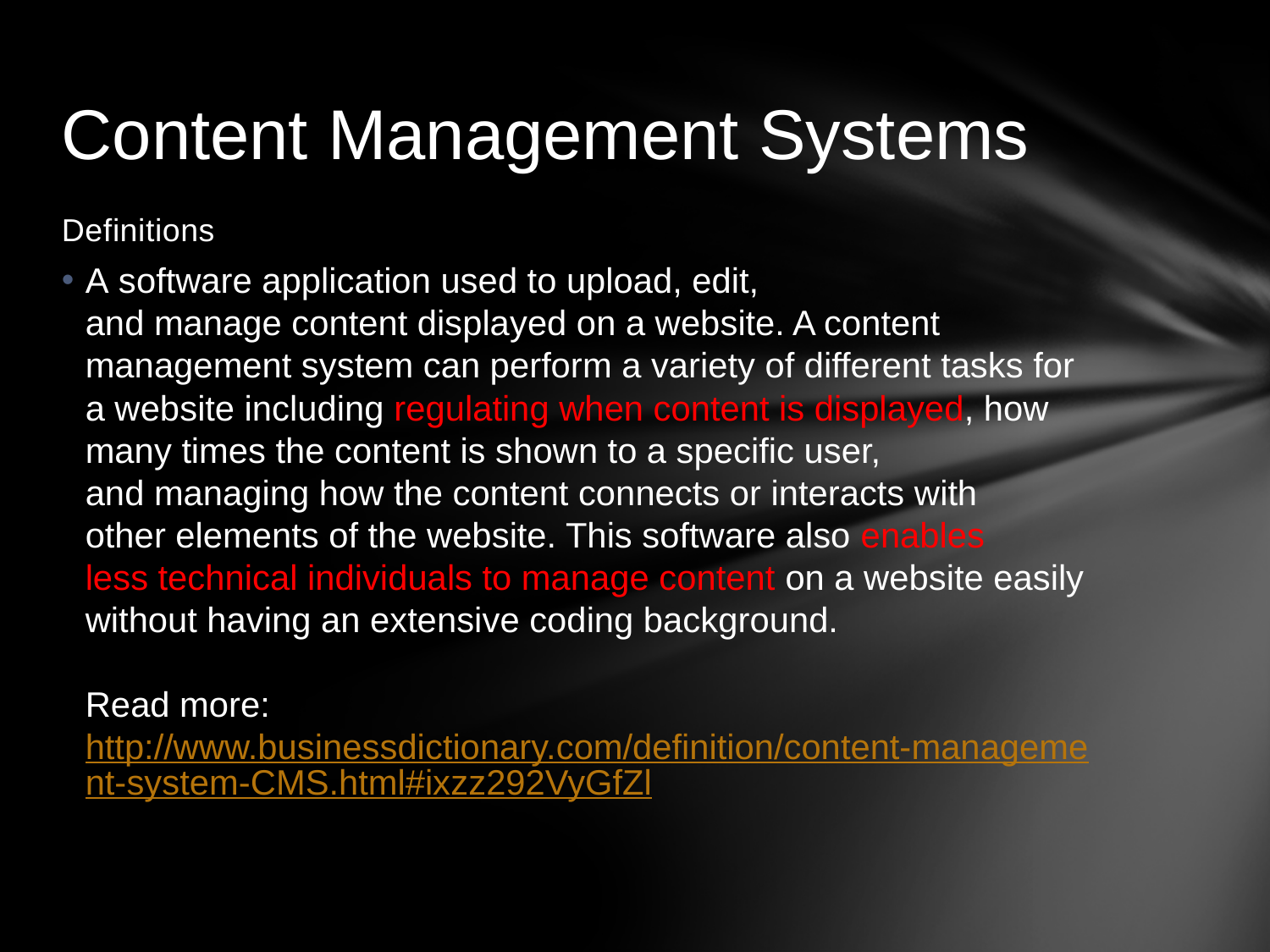

# Content Management Systems
Definitions
A software application used to upload, edit, and manage content displayed on a website. A content management system can perform a variety of different tasks for a website including regulating when content is displayed, how many times the content is shown to a specific user, and managing how the content connects or interacts with other elements of the website. This software also enables less technical individuals to manage content on a website easily without having an extensive coding background.
Read more: http://www.businessdictionary.com/definition/content-management-system-CMS.html#ixzz292VyGfZl